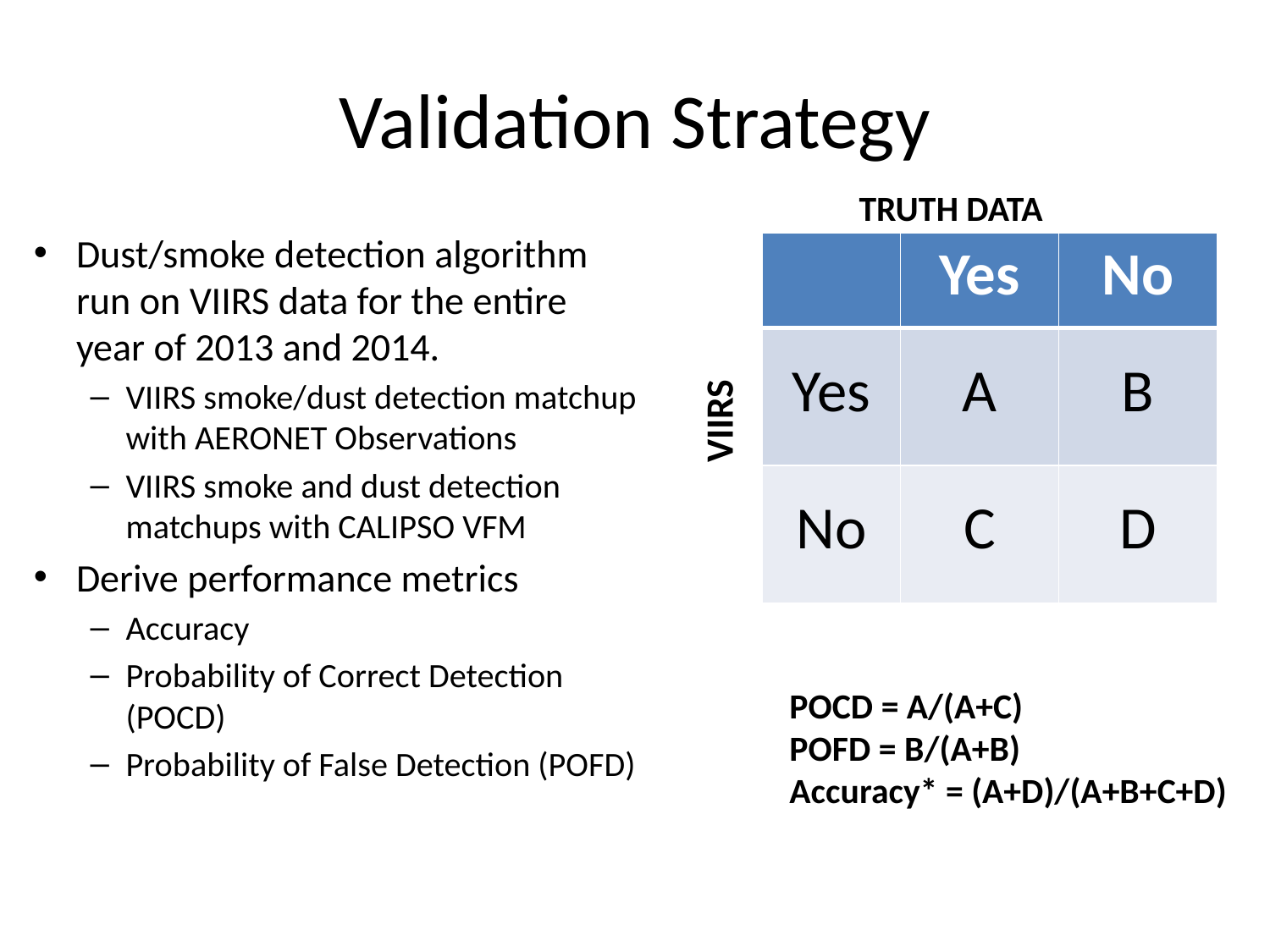

# Validation Strategy
TRUTH DATA
Dust/smoke detection algorithm run on VIIRS data for the entire year of 2013 and 2014.
VIIRS smoke/dust detection matchup with AERONET Observations
VIIRS smoke and dust detection matchups with CALIPSO VFM
Derive performance metrics
Accuracy
Probability of Correct Detection (POCD)
Probability of False Detection (POFD)

|  | Yes | No |
| --- | --- | --- |
| Yes | A | B |
| No | C | D |
VIIRS
POCD = A/(A+C)
POFD = B/(A+B)
Accuracy* = (A+D)/(A+B+C+D)